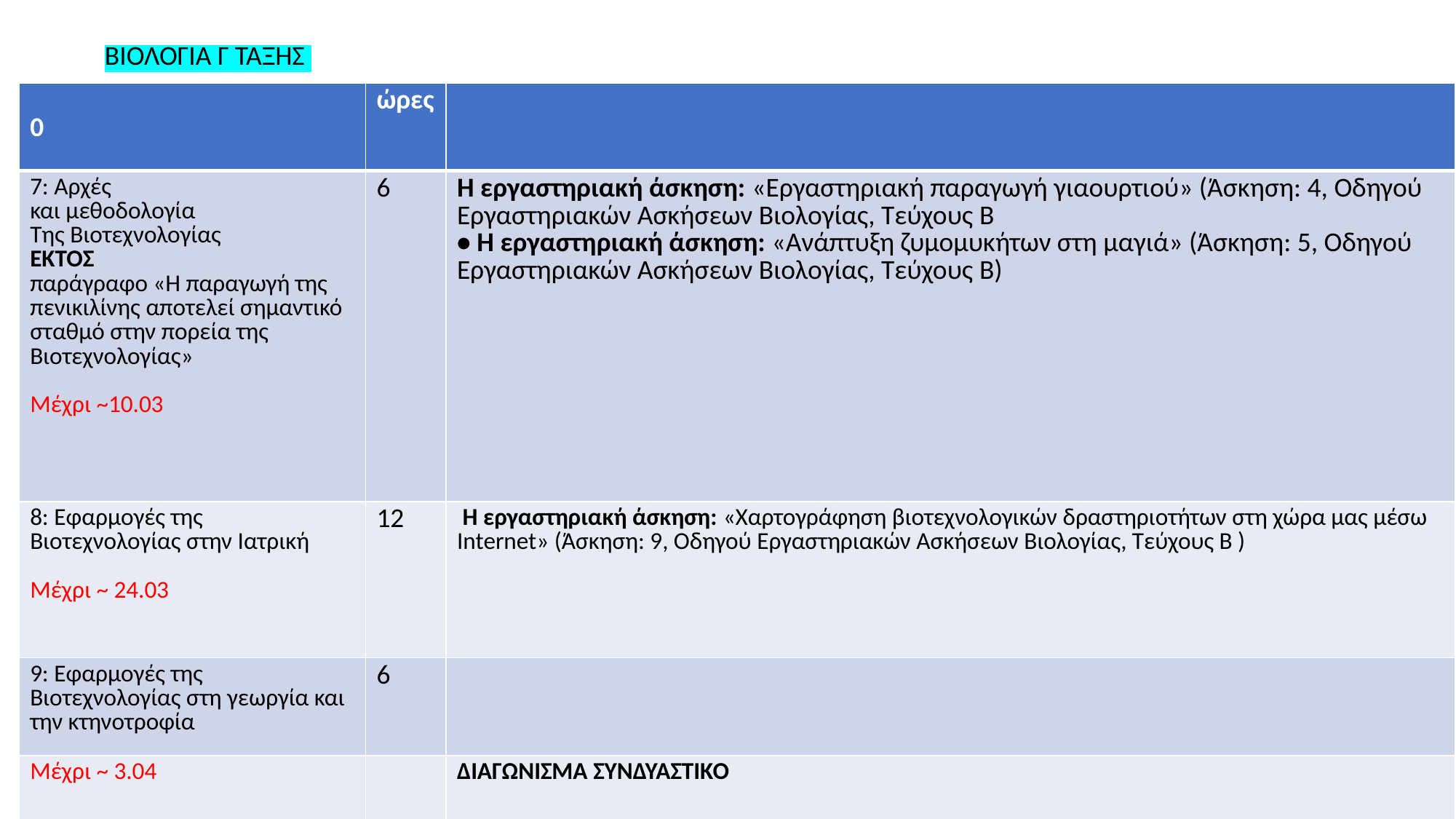

ΒΙΟΛΟΓΙΑ Γ ΤΑΞΗΣ

| 0 | ώρες |  |
| --- | --- | --- |
| 7: Αρχές και μεθοδολογία Της Βιοτεχνολογίας ΕΚΤΟΣ παράγραφο «Η παραγωγή της πενικιλίνης αποτελεί σημαντικό σταθμό στην πορεία της Βιοτεχνολογίας» Μέχρι ~10.03 | 6 | Η εργαστηριακή άσκηση: «Εργαστηριακή παραγωγή γιαουρτιού» (Άσκηση: 4, Οδηγού Εργαστηριακών Ασκήσεων Βιολογίας, Τεύχους Β • Η εργαστηριακή άσκηση: «Ανάπτυξη ζυμομυκήτων στη μαγιά» (Άσκηση: 5, Οδηγού Εργαστηριακών Ασκήσεων Βιολογίας, Τεύχους Β) |
| 8: Εφαρμογές της Βιοτεχνολογίας στην Ιατρική Μέχρι ~ 24.03 | 12 | Η εργαστηριακή άσκηση: «Χαρτογράφηση βιοτεχνολογικών δραστηριοτήτων στη χώρα μας μέσω Internet» (Άσκηση: 9, Οδηγού Εργαστηριακών Ασκήσεων Βιολογίας, Τεύχους Β ) |
| 9: Εφαρμογές της Βιοτεχνολογίας στη γεωργία και την κτηνοτροφία | 6 |  |
| Μέχρι ~ 3.04 |  | ΔΙΑΓΩΝΙΣΜΑ ΣΥΝΔΥΑΣΤΙΚΌ |
|  |  |  |
|  |  |  |